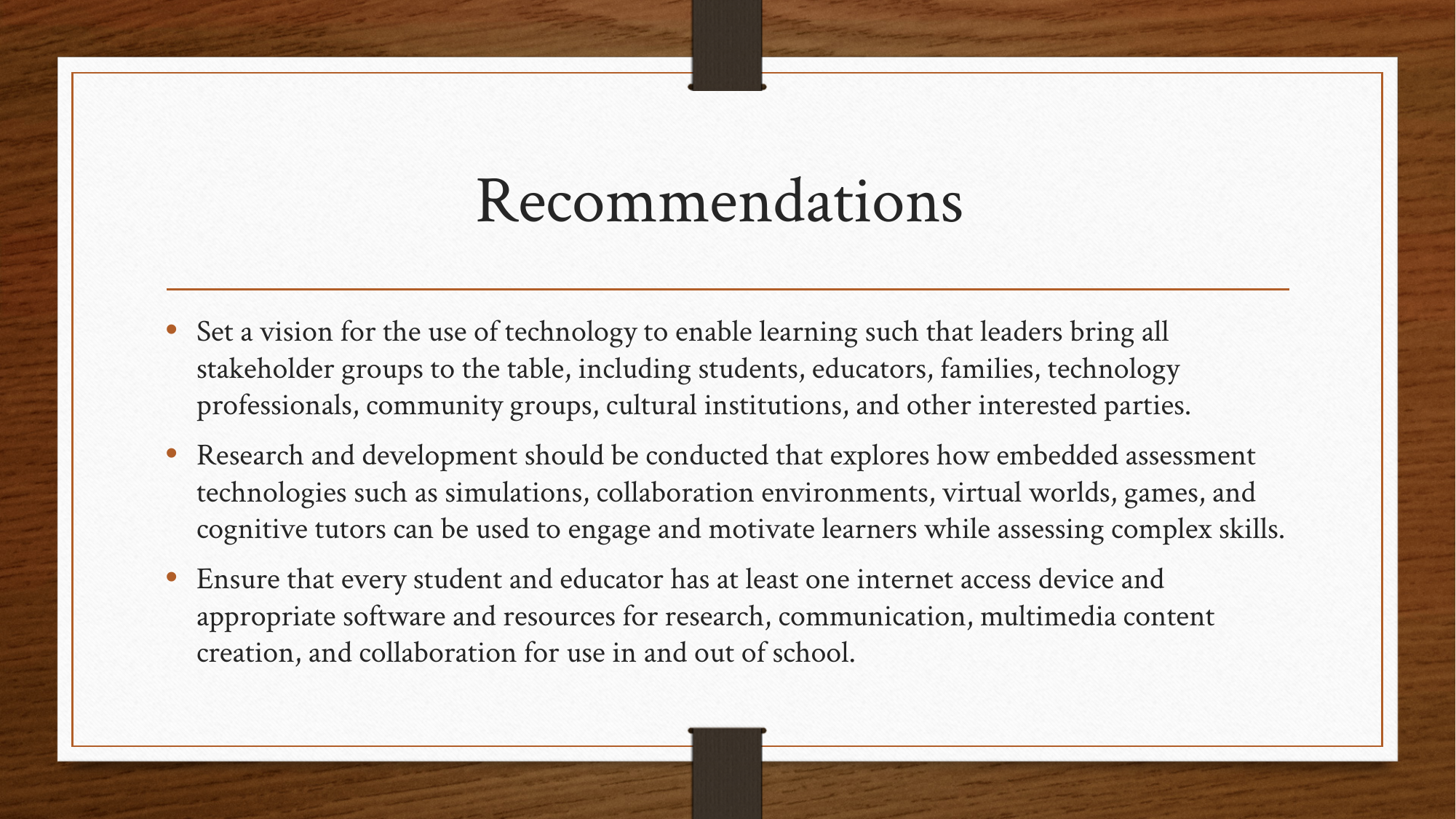

# Recommendations
Set a vision for the use of technology to enable learning such that leaders bring all stakeholder groups to the table, including students, educators, families, technology professionals, community groups, cultural institutions, and other interested parties.
Research and development should be conducted that explores how embedded assessment technologies such as simulations, collaboration environments, virtual worlds, games, and cognitive tutors can be used to engage and motivate learners while assessing complex skills.
Ensure that every student and educator has at least one internet access device and appropriate software and resources for research, communication, multimedia content creation, and collaboration for use in and out of school.